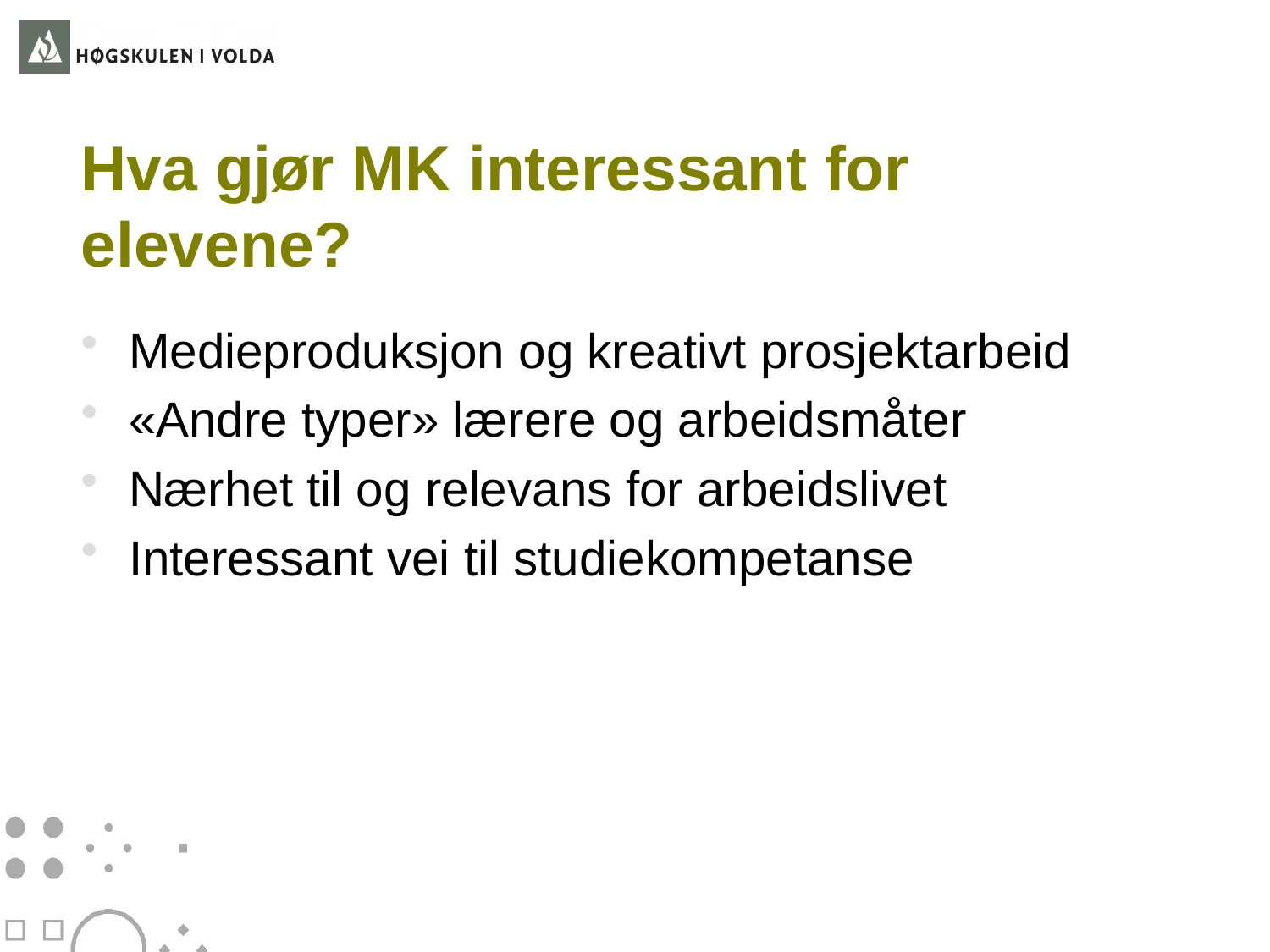

# Hva gjør MK interessant for elevene?

Medieproduksjon og kreativt prosjektarbeid
«Andre typer» lærere og arbeidsmåter
Nærhet til og relevans for arbeidslivet
Interessant vei til studiekompetanse